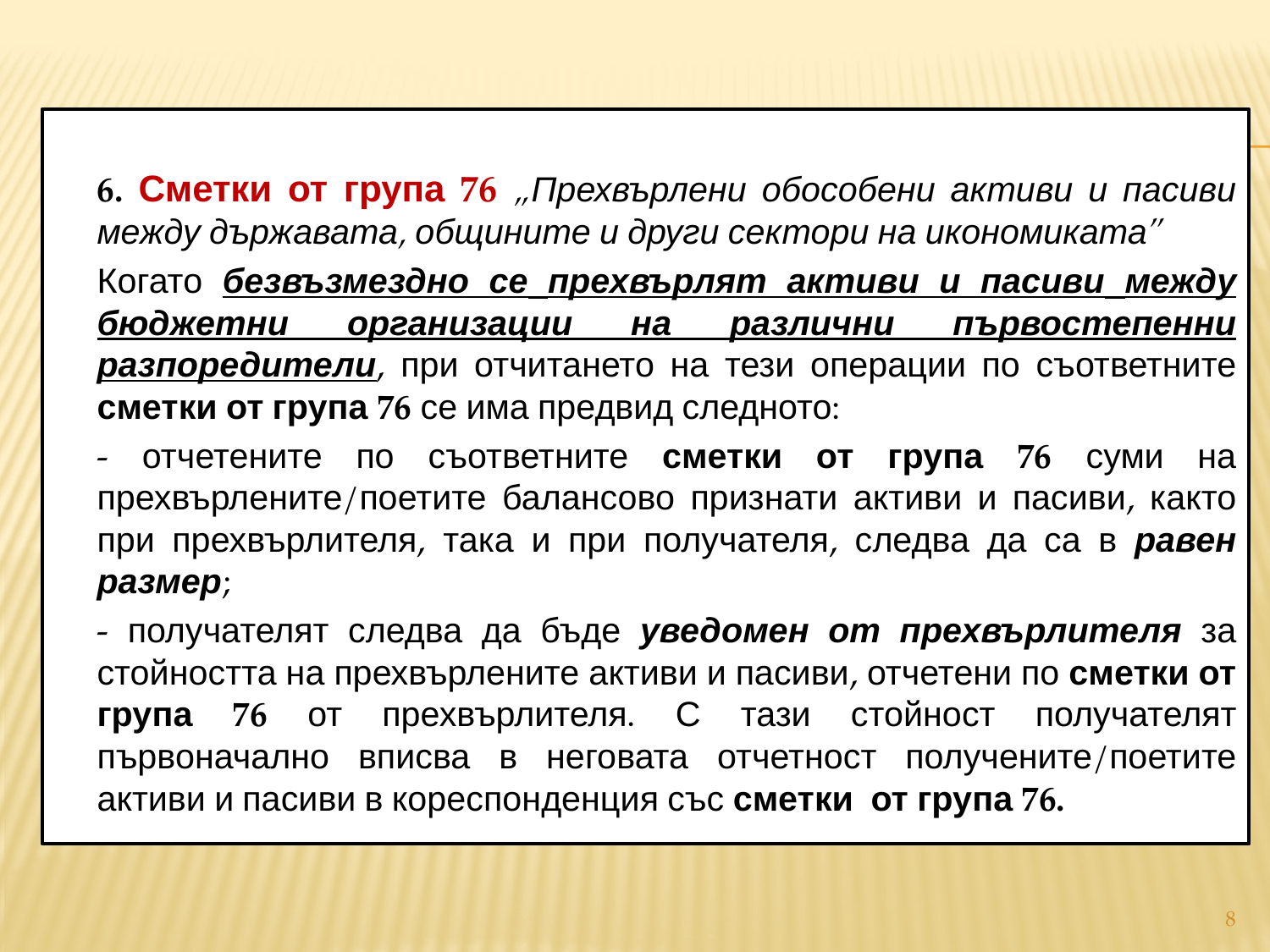

#

		6. Сметки от група 76 „Прехвърлени обособени активи и пасиви между държавата, общините и други сектори на икономиката”
		Когато безвъзмездно се прехвърлят активи и пасиви между бюджетни организации на различни първостепенни разпоредители, при отчитането на тези операции по съответните сметки от група 76 се има предвид следното:
		- отчетените по съответните сметки от група 76 суми на прехвърлените/поетите балансово признати активи и пасиви, както при прехвърлителя, така и при получателя, следва да са в равен размер;
		- получателят следва да бъде уведомен от прехвърлителя за стойността на прехвърлените активи и пасиви, отчетени по сметки от група 76 от прехвърлителя. С тази стойност получателят първоначално вписва в неговата отчетност получените/поетите активи и пасиви в кореспонденция със сметки  от група 76.

8